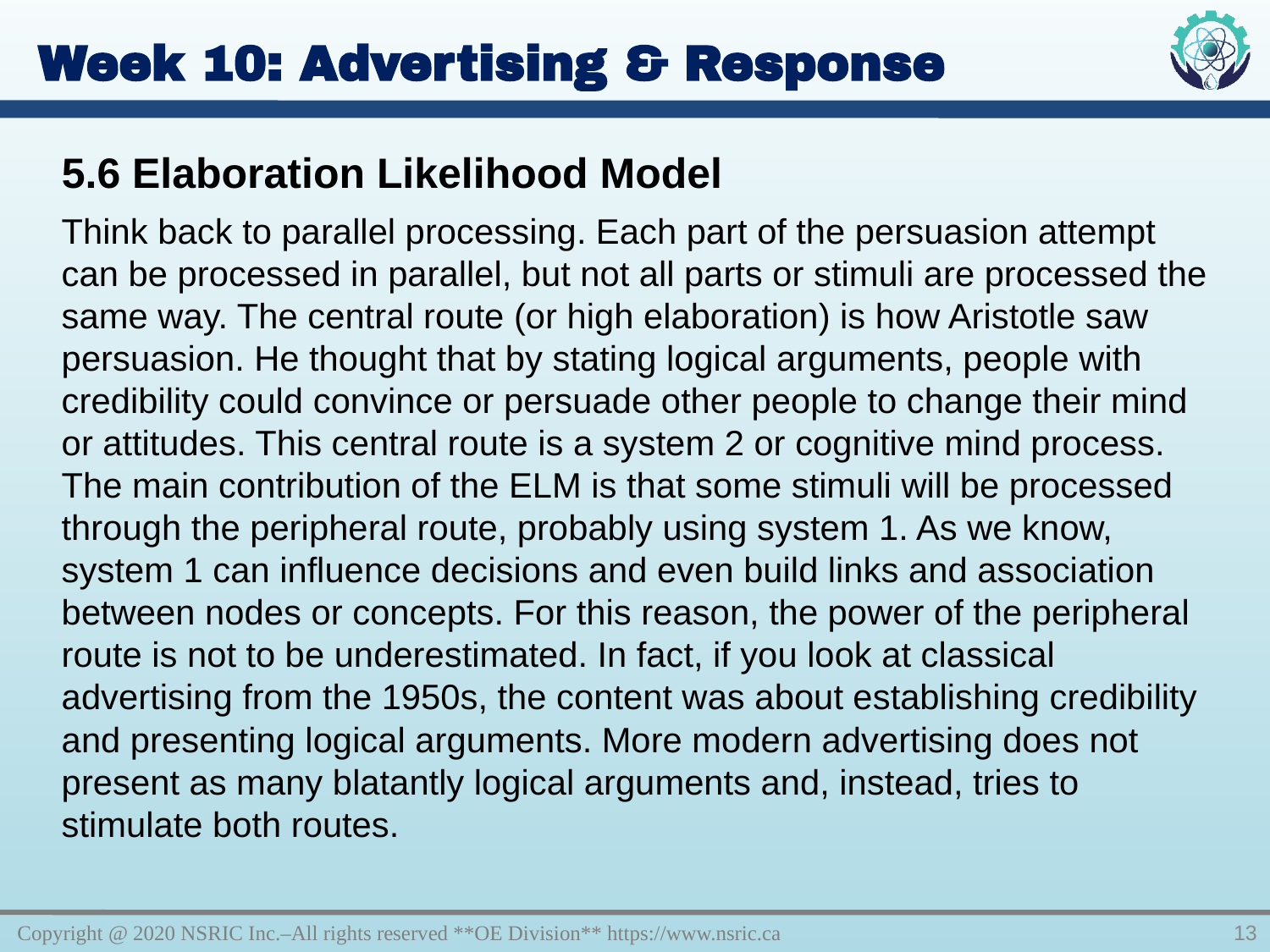

Week 10: Advertising & Response
5.6 Elaboration Likelihood Model
Think back to parallel processing. Each part of the persuasion attempt can be processed in parallel, but not all parts or stimuli are processed the same way. The central route (or high elaboration) is how Aristotle saw persuasion. He thought that by stating logical arguments, people with credibility could convince or persuade other people to change their mind or attitudes. This central route is a system 2 or cognitive mind process. The main contribution of the ELM is that some stimuli will be processed through the peripheral route, probably using system 1. As we know, system 1 can influence decisions and even build links and association between nodes or concepts. For this reason, the power of the peripheral route is not to be underestimated. In fact, if you look at classical advertising from the 1950s, the content was about establishing credibility and presenting logical arguments. More modern advertising does not present as many blatantly logical arguments and, instead, tries to stimulate both routes.

Copyright @ 2020 NSRIC Inc.–All rights reserved **OE Division** https://www.nsric.ca
13